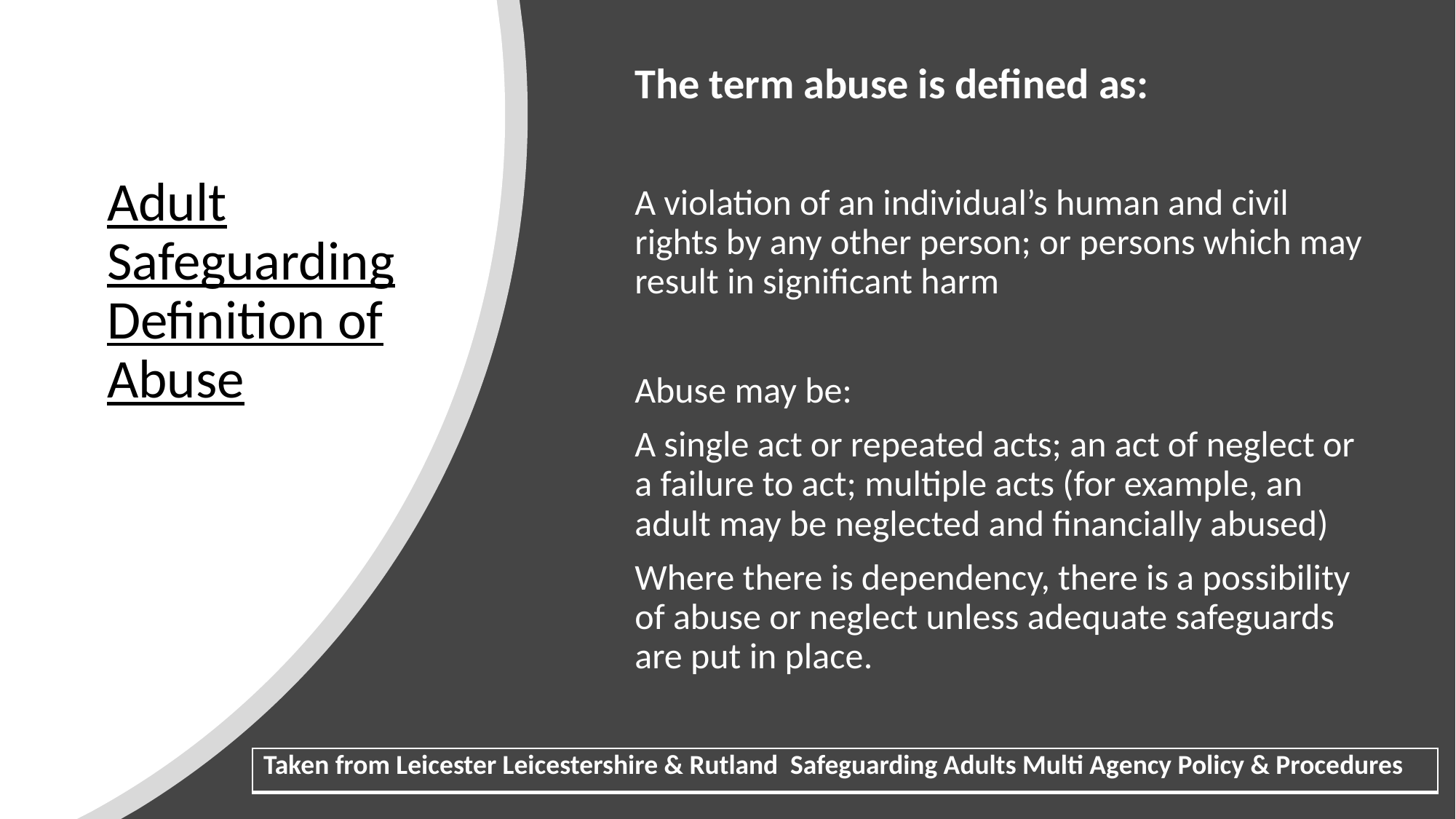

The term abuse is defined as:

A violation of an individual’s human and civil rights by any other person; or persons which may result in significant harm

Abuse may be:
A single act or repeated acts; an act of neglect or a failure to act; multiple acts (for example, an adult may be neglected and financially abused)
Where there is dependency, there is a possibility of abuse or neglect unless adequate safeguards are put in place.

# Adult Safeguarding Definition of Abuse
| Taken from Leicester Leicestershire & Rutland Safeguarding Adults Multi Agency Policy & Procedures |
| --- |